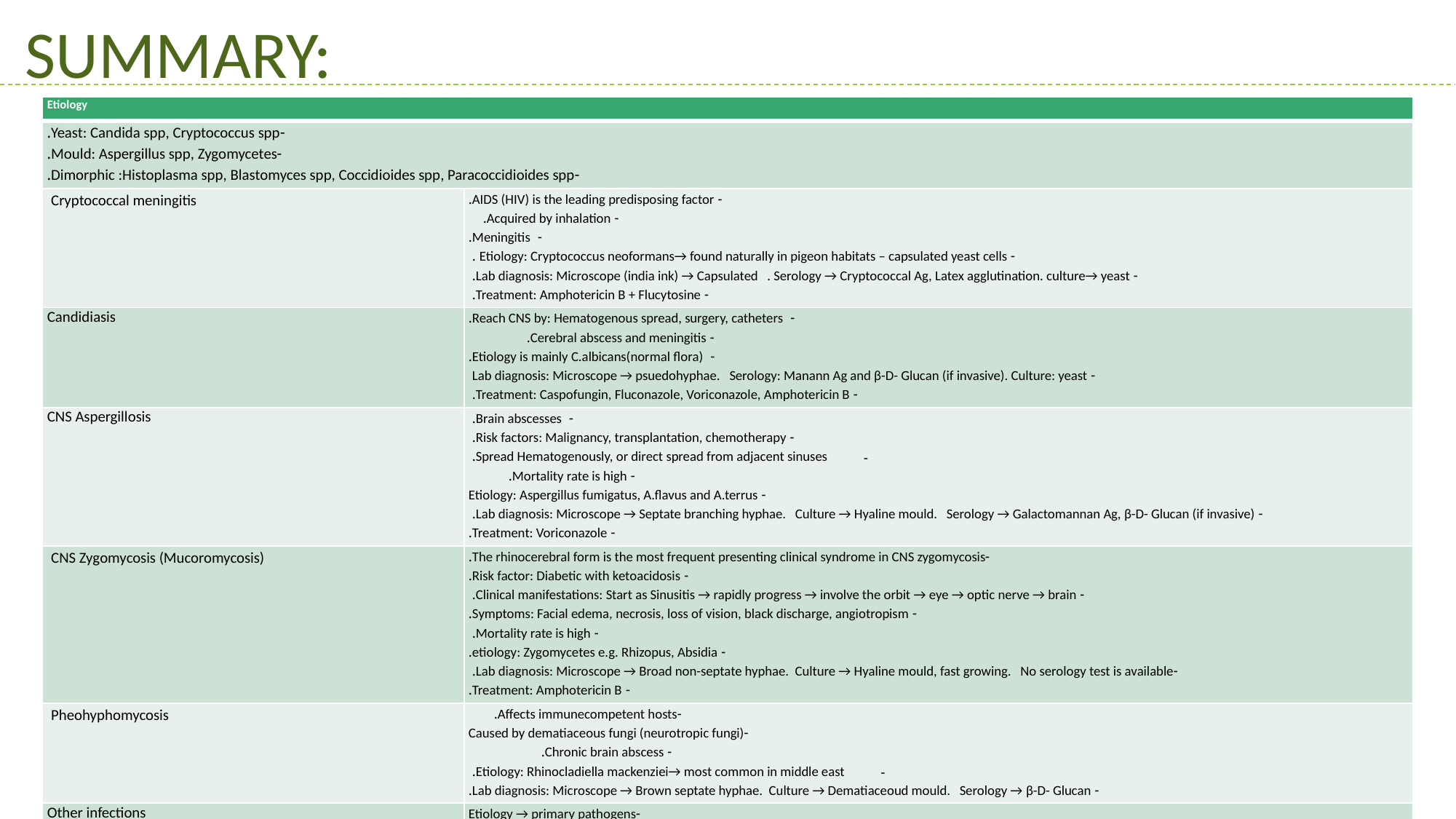

SUMMARY:
| Etiology |  |
| --- | --- |
| -Yeast​: ​Candida spp, ​Cryptococcus spp. ​-Mould​: ​Aspergillus spp, ​Zygomycetes. ​-Dimorphic​ :​Histoplasma spp, ​Blastomyces spp, Coccidioides spp, Paracoccidioides spp. |  |
| Cryptococcal meningitis | - ​AIDS​ (​HIV​) ​is the leading predisposing factor​. - Acquired by inhalation. - ​Meningitis​. - Etiology: ​Cryptococcus neoformans→ found naturally in pigeon habitats – capsulated yeast cells . - Lab diagnosis​: Microscope (​india ink)​ → ​Capsulated​ . ​Serology​ → ​Cryptococcal Ag​, ​Latex agglutination​. culture→ yeast. - Treatment​: Amphotericin B + Flucytosine. |
| Candidiasis | ​ - Reach CNS by: Hematogenous spread, ​surgery​, catheters. - Cerebral abscess​ and ​meningitis​. - Etiology is mainly ​C.albicans(normal flora). - Lab diagnosis​​: Microscope → ​psuedohyphae​. ​Serology​: ​Manann Ag​ and ​β-D- Glucan​ (if invasive). Culture: yeast - Treatment​: Caspofungin, Fluconazole, Voriconazole, Amphotericin B. |
| CNS Aspergillosis | - ​Brain abscesses​. - Risk factors: Malignancy, transplantation, chemotherapy. Spread Hematogenously, or direct spread from adjacent sinuses. - Mortality rate is high​. - Etiology: ​Aspergillus fumigatus, ​A.flavus and​ A.terrus - Lab diagnosis​: ​Microscope​ → ​Septate​ ​branching​ hyphae. ​Culture​ → Hyaline mould. ​Serology​ → ​Galactomannan Ag​, ​β-D- Glucan​ (if invasive). - Treatment​: Voriconazole. |
| CNS Zygomycosis (​Mucoromycosis​) | -The ​rhinocerebral​ form is the most frequent presenting clinical syndrome in CNS zygomycosis. - Risk factor: ​Diabetic with ketoacidosis​. - Clinical manifestations: Start as ​Sinusitis​ → rapidly progress → involve the orbit → eye → optic nerve → brain. - Symptoms: ​Facial edema​, necrosis, ​loss of vision​, ​black​ discharge, ​angiotropism​. - Mortality rate is high​. - etiology: Zygomycetes e.g. Rhizopus, Absidia. -Lab diagnosis​​: ​Microscope​ → Broad ​non-septate​ hyphae. ​Culture​ → Hyaline mould, ​fast​ ​growing​. No ​serology​ test is available. - Treatment​: Amphotericin B. |
| Pheohyphomycosis | -Affects ​immunecompetent hosts​. -Caused by ​dematiaceous fungi​ (neurotropic fungi) - Chronic ​brain abscess​. Etiology: ​Rhinocladiella mackenziei→ most common in middle east. - Lab diagnosis​: Microscope → ​Brown septate​ hyphae. Culture → ​Dematiaceoud​ mould. Serology → ​β-D- Glucan​. |
| Other infections (Histoplasmosis, Blastomycosis, Coccidiodomycosis, Paracoccidiodomycosis) | -Etiology → primary pathogens - Sub-acute or chronic meningitis​(common) and brain abscess . - following a primary ​respiratory​ infection. |